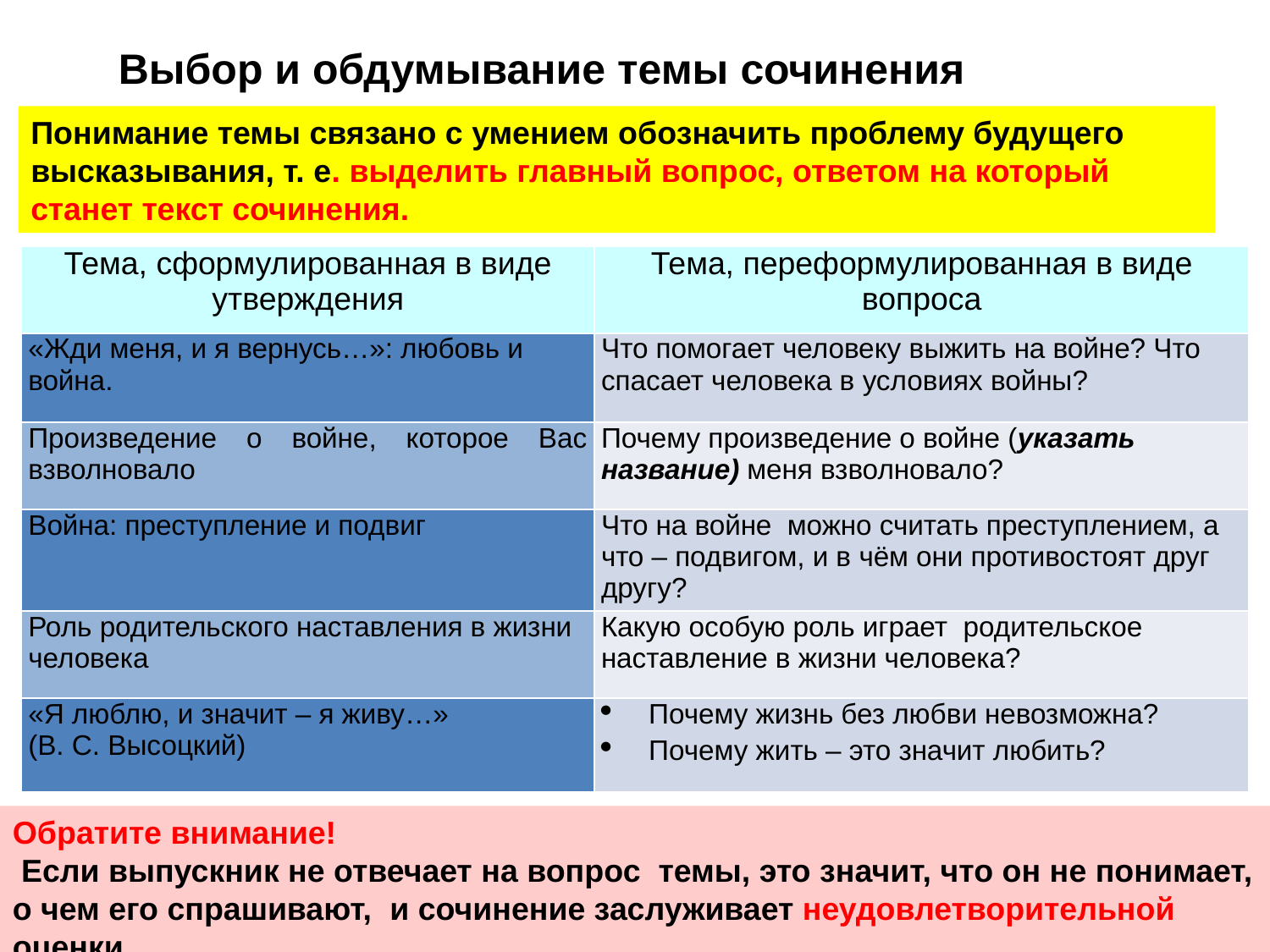

Выбор и обдумывание темы сочинения
Понимание темы связано с умением обозначить проблему будущего высказывания, т. е. выделить главный вопрос, ответом на который станет текст сочинения.
| Тема, сформулированная в виде утверждения | Тема, переформулированная в виде вопроса |
| --- | --- |
| «Жди меня, и я вернусь…»: любовь и война. | Что помогает человеку выжить на войне? Что спасает человека в условиях войны? |
| Произведение о войне, которое Вас взволновало | Почему произведение о войне (указать название) меня взволновало? |
| Война: преступление и подвиг | Что на войне можно считать преступлением, а что – подвигом, и в чём они противостоят друг другу? |
| Роль родительского наставления в жизни человека | Какую особую роль играет родительское наставление в жизни человека? |
| «Я люблю, и значит – я живу…» (В. С. Высоцкий) | Почему жизнь без любви невозможна? Почему жить – это значит любить? |
Обратите внимание!
 Если выпускник не отвечает на вопрос  темы, это значит, что он не понимает, о чем его спрашивают,  и сочинение заслуживает неудовлетворительной оценки